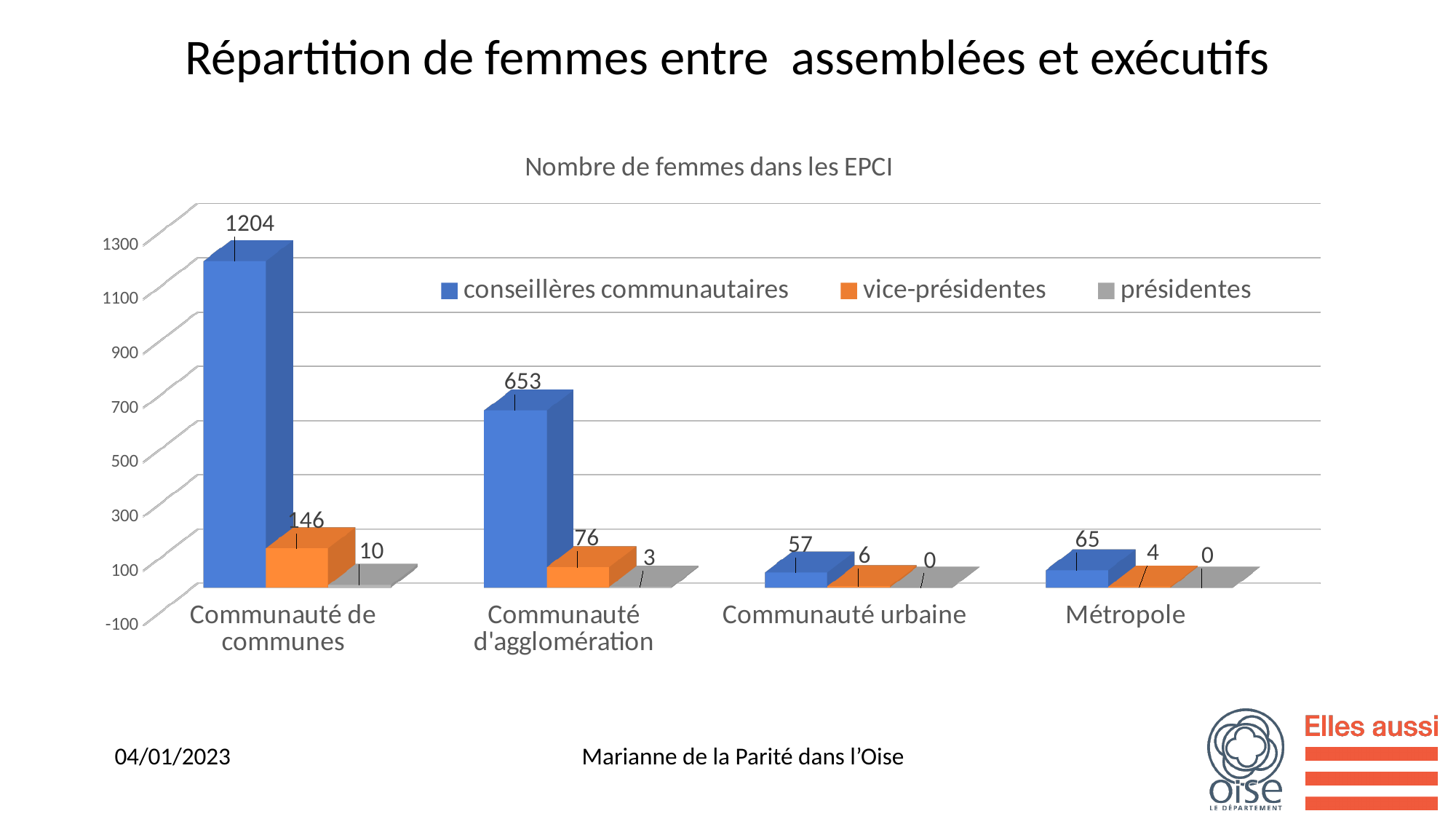

Répartition de femmes entre  assemblées et exécutifs

[unsupported chart]